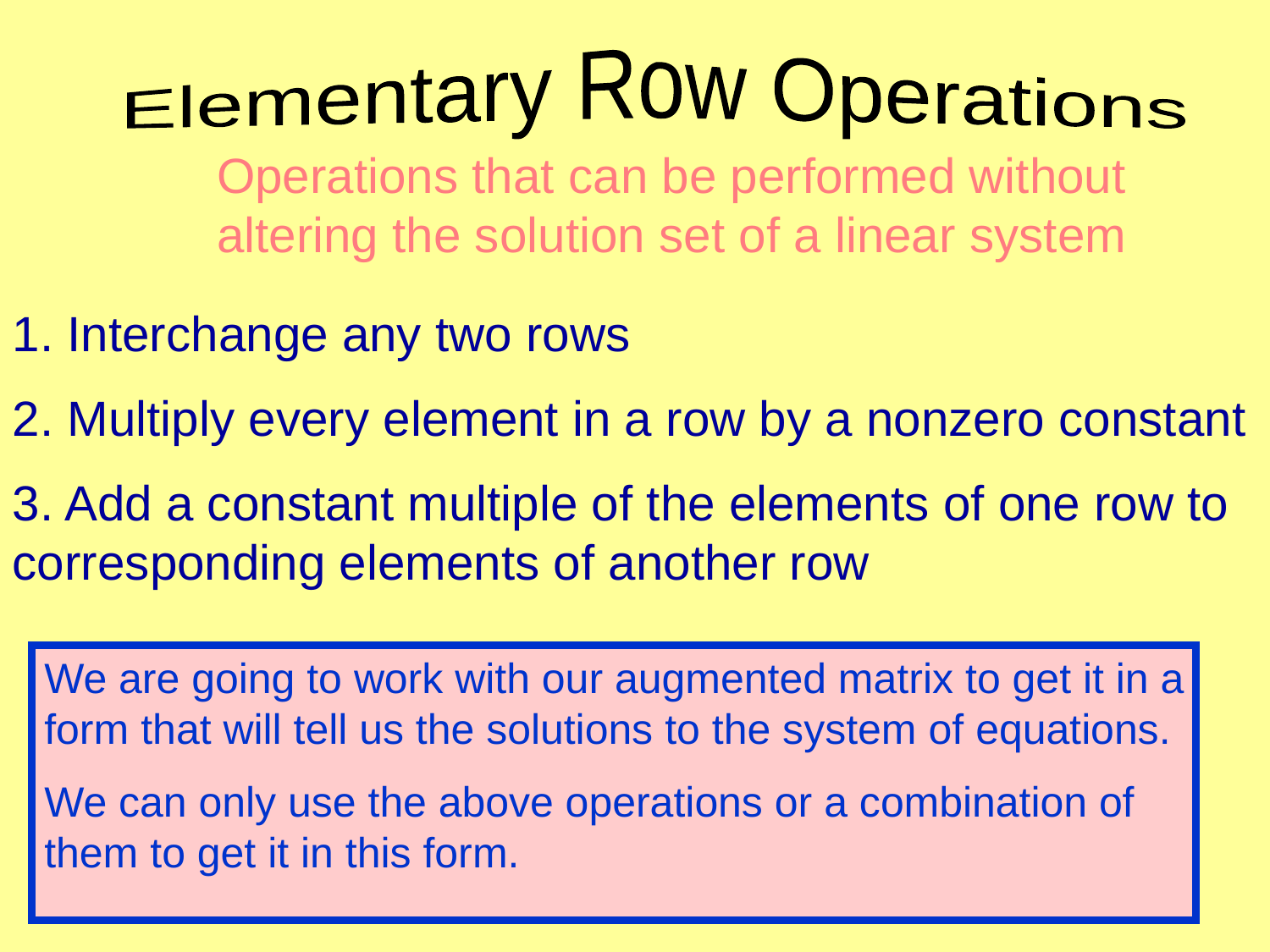

Elementary Row Operations
Operations that can be performed without altering the solution set of a linear system
1. Interchange any two rows
2. Multiply every element in a row by a nonzero constant
3. Add a constant multiple of the elements of one row to corresponding elements of another row

We are going to work with our augmented matrix to get it in a form that will tell us the solutions to the system of equations.
We can only use the above operations or a combination of them to get it in this form.